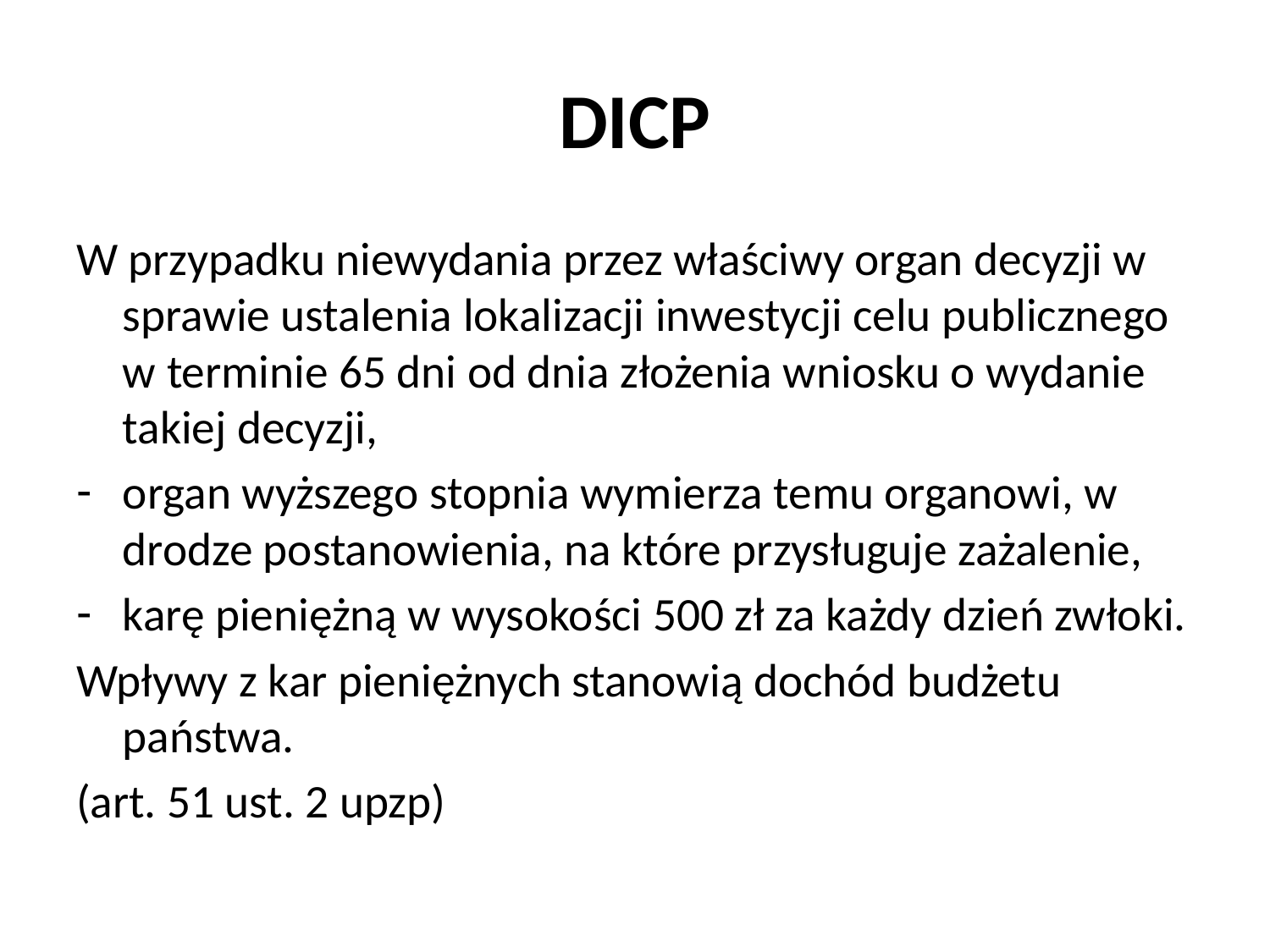

# DICP
W przypadku niewydania przez właściwy organ decyzji w sprawie ustalenia lokalizacji inwestycji celu publicznego w terminie 65 dni od dnia złożenia wniosku o wydanie takiej decyzji,
organ wyższego stopnia wymierza temu organowi, w drodze postanowienia, na które przysługuje zażalenie,
karę pieniężną w wysokości 500 zł za każdy dzień zwłoki.
Wpływy z kar pieniężnych stanowią dochód budżetu państwa.
(art. 51 ust. 2 upzp)